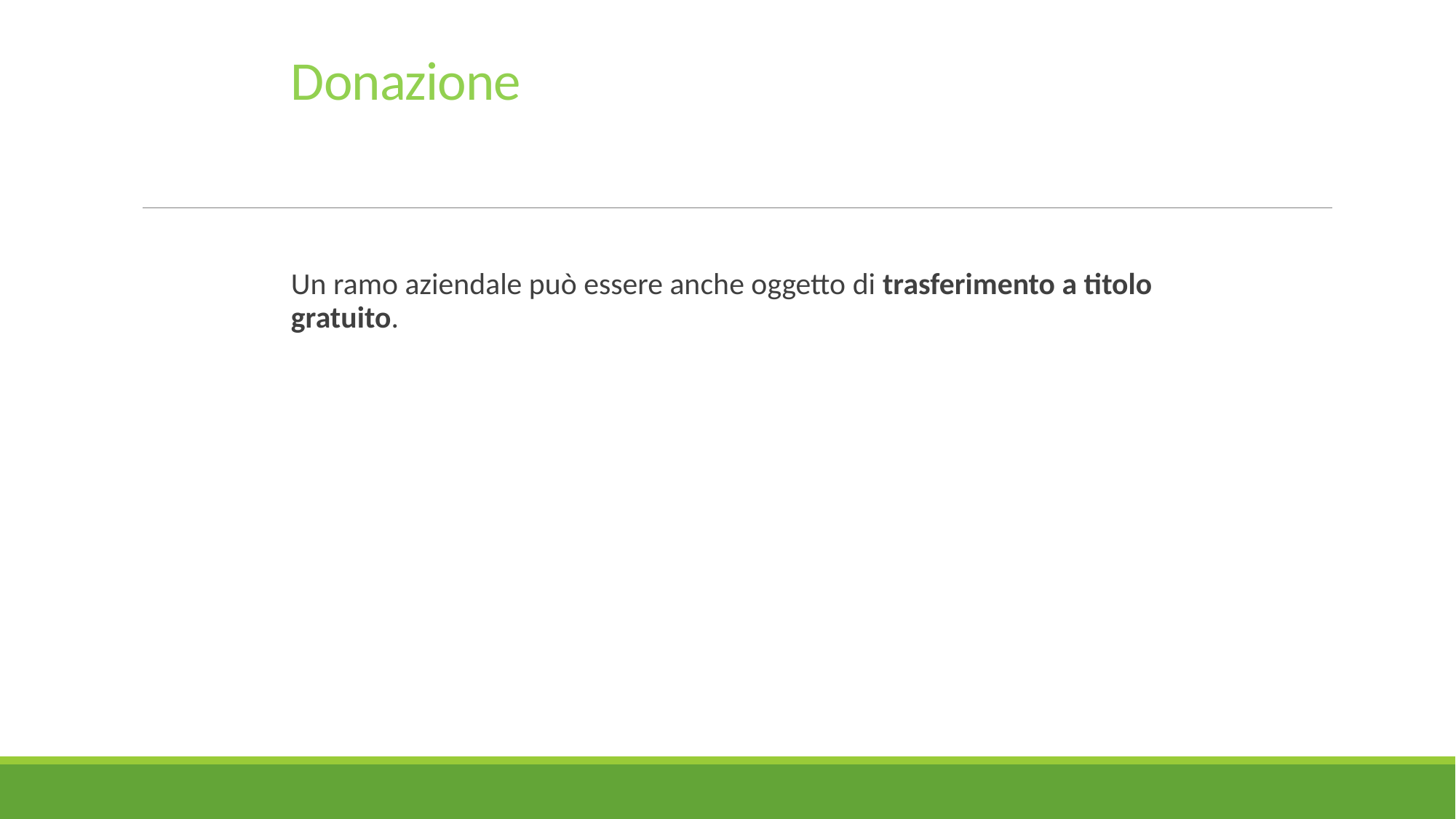

# Donazione

Un ramo aziendale può essere anche oggetto di trasferimento a titolo gratuito.